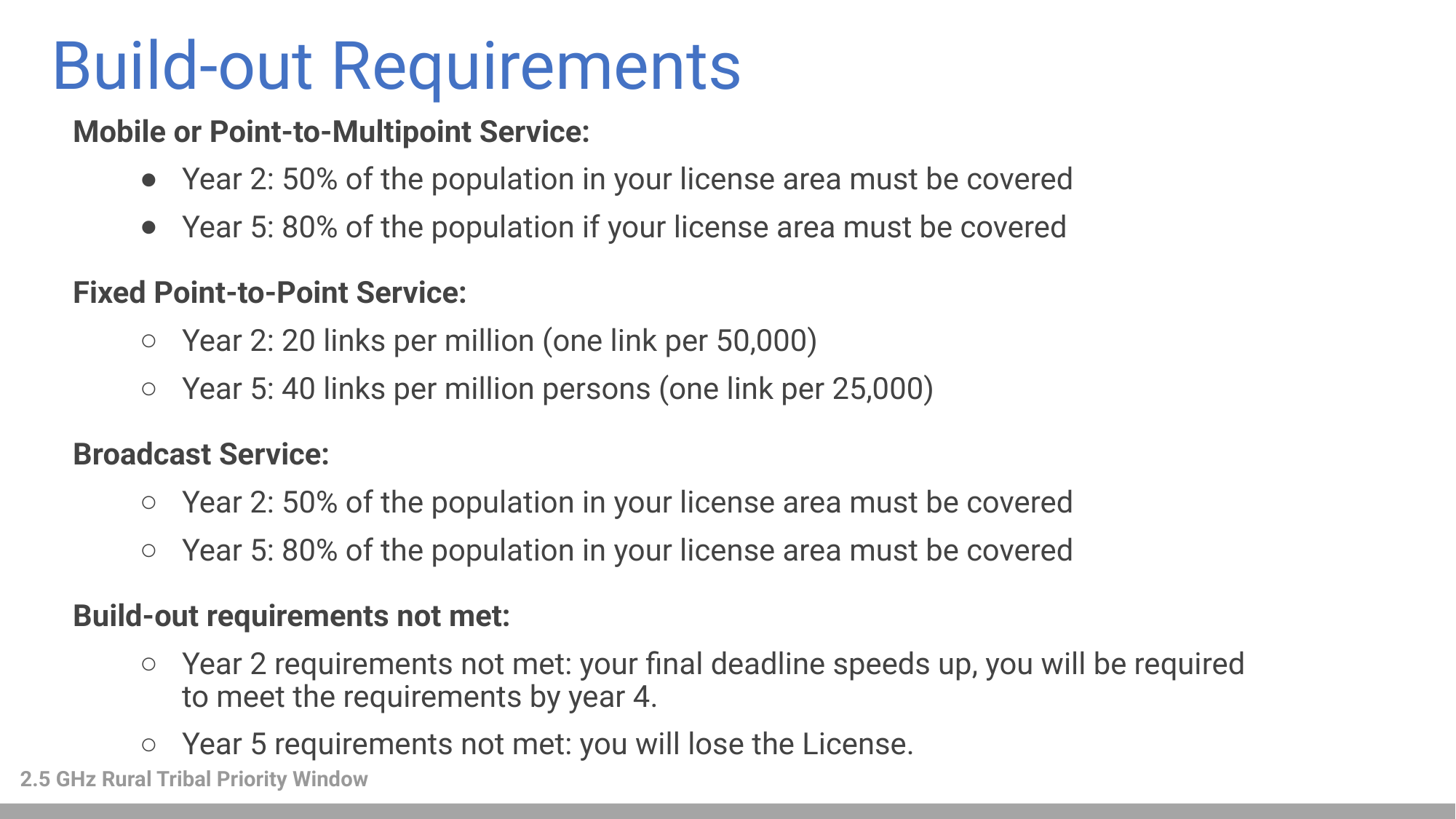

# Build-out Requirements
Mobile or Point-to-Multipoint Service:
Year 2: 50% of the population in your license area must be covered
Year 5: 80% of the population if your license area must be covered

Fixed Point-to-Point Service:
Year 2: 20 links per million (one link per 50,000)
Year 5: 40 links per million persons (one link per 25,000)

Broadcast Service:
Year 2: 50% of the population in your license area must be covered
Year 5: 80% of the population in your license area must be covered

Build-out requirements not met:
Year 2 requirements not met: your final deadline speeds up, you will be required to meet the requirements by year 4.
Year 5 requirements not met: you will lose the License.
  2.5 GHz Rural Tribal Priority Window